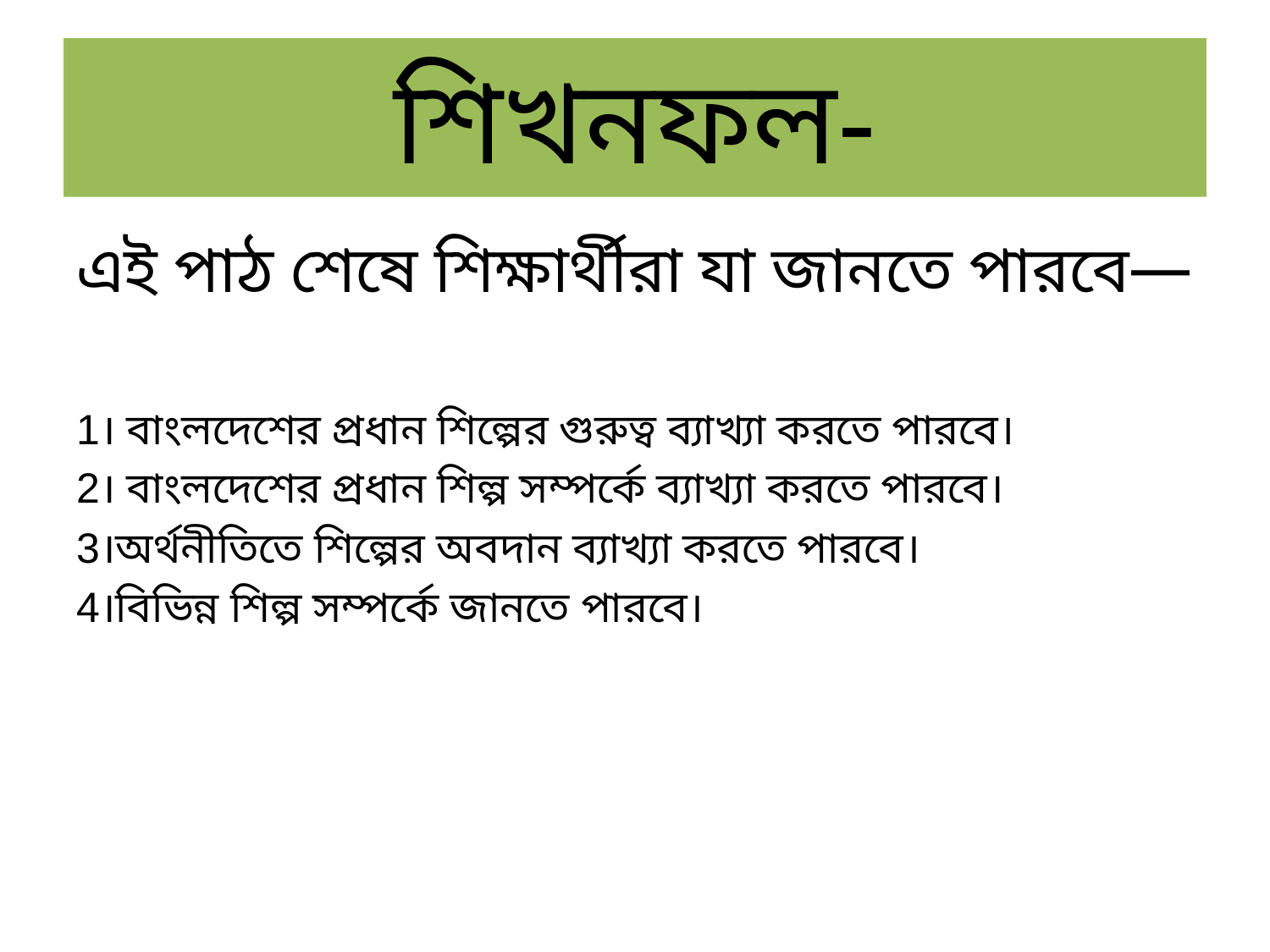

# শিখনফল-
এই পাঠ শেষে শিক্ষার্থীরা যা জানতে পারবে—

1। বাংলদেশের প্রধান শিল্পের গুরুত্ব ব্যাখ্যা করতে পারবে।
2। বাংলদেশের প্রধান শিল্প সম্পর্কে ব্যাখ্যা করতে পারবে।
3।অর্থনীতিতে শিল্পের অবদান ব্যাখ্যা করতে পারবে।
4।বিভিন্ন শিল্প সম্পর্কে জানতে পারবে।